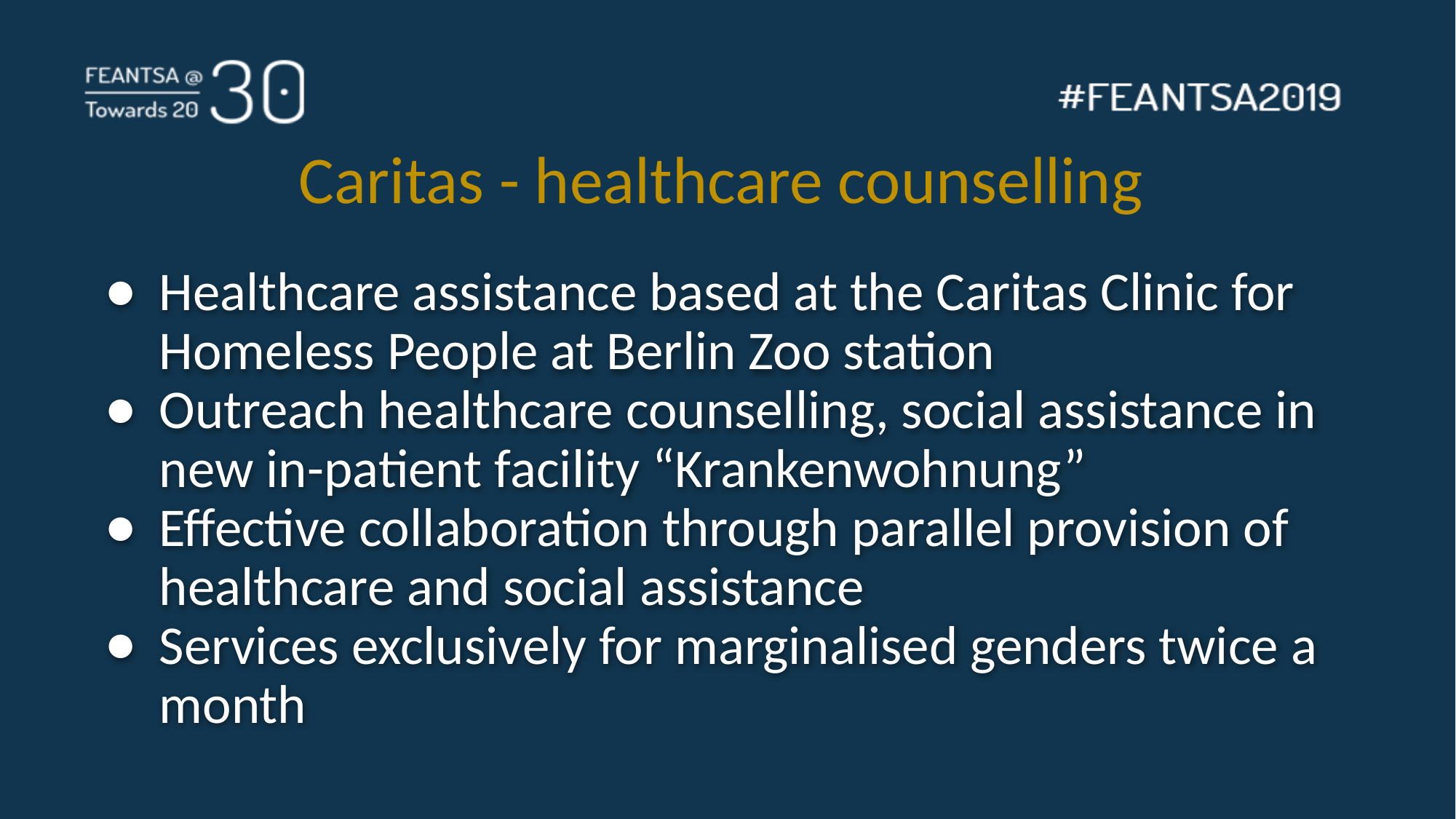

# Caritas - healthcare counselling
Healthcare assistance based at the Caritas Clinic for Homeless People at Berlin Zoo station
Outreach healthcare counselling, social assistance in  new in-patient facility “Krankenwohnung”
Effective collaboration through parallel provision of healthcare and social assistance
Services exclusively for marginalised genders twice a month